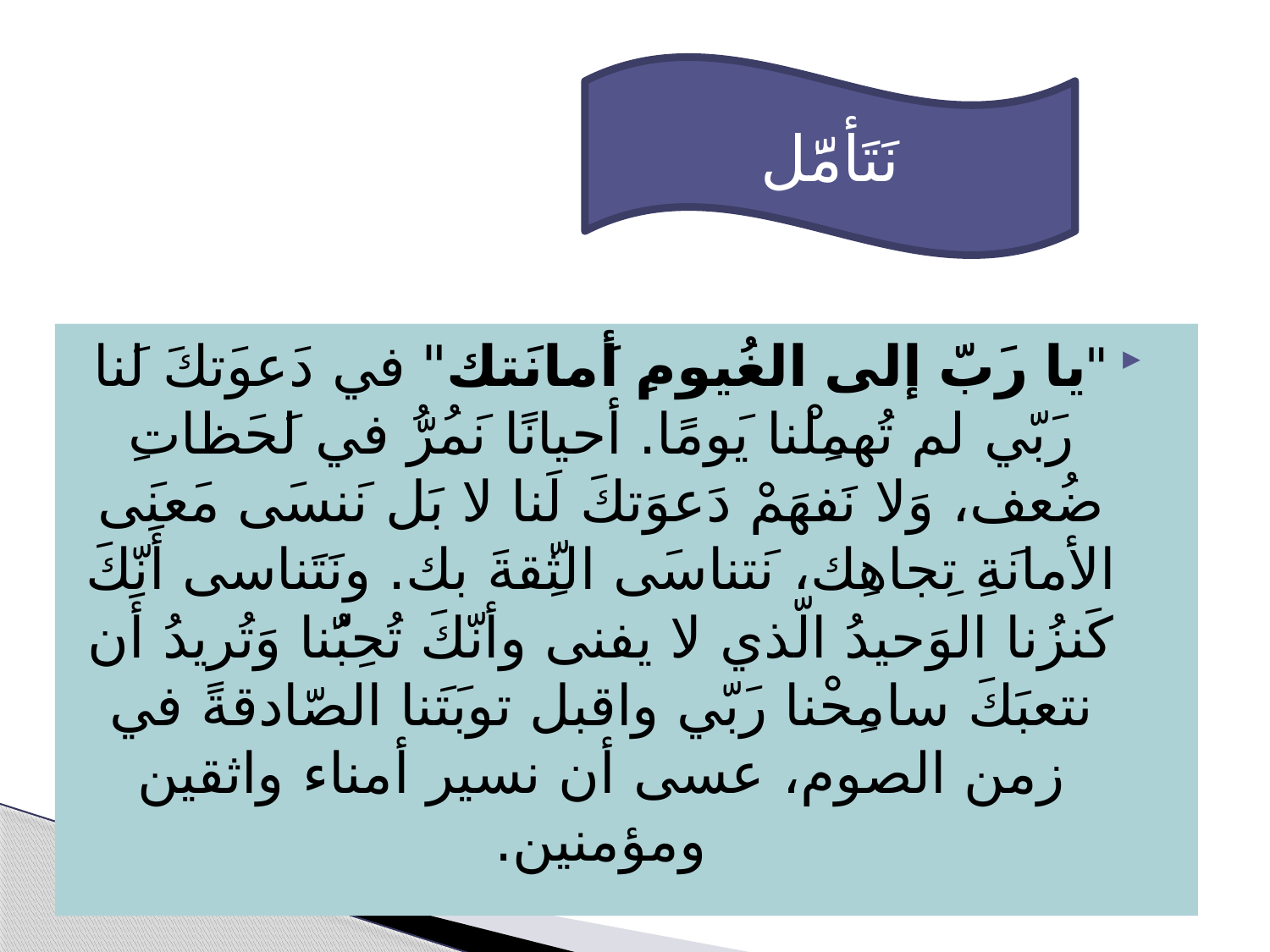

نَتَأمَّل
"يا رَبّ إلى الغُيومِ أَمانَتك" في دَعوَتكَ لَنا رَبّي لم تُهمِلْنا يَومًا. أحيانًا نَمُرُّ في لَحَظاتِ ضُعف، وَلا نَفهَمْ دَعوَتكَ لَنا لا بَل نَنسَى مَعنَى الأمانَةِ تِجاهِك، نَتناسَى الثِّقةَ بك. ونَتَناسى أَنّكَ كَنزُنا الوَحيدُ الّذي لا يفنى وأنّكَ تُحِبُّنا وَتُريدُ أَن نتعبَكَ سامِحْنا رَبّي واقبل توبَتَنا الصّادقةً في زمن الصوم، عسى أن نسير أمناء واثقين ومؤمنين.